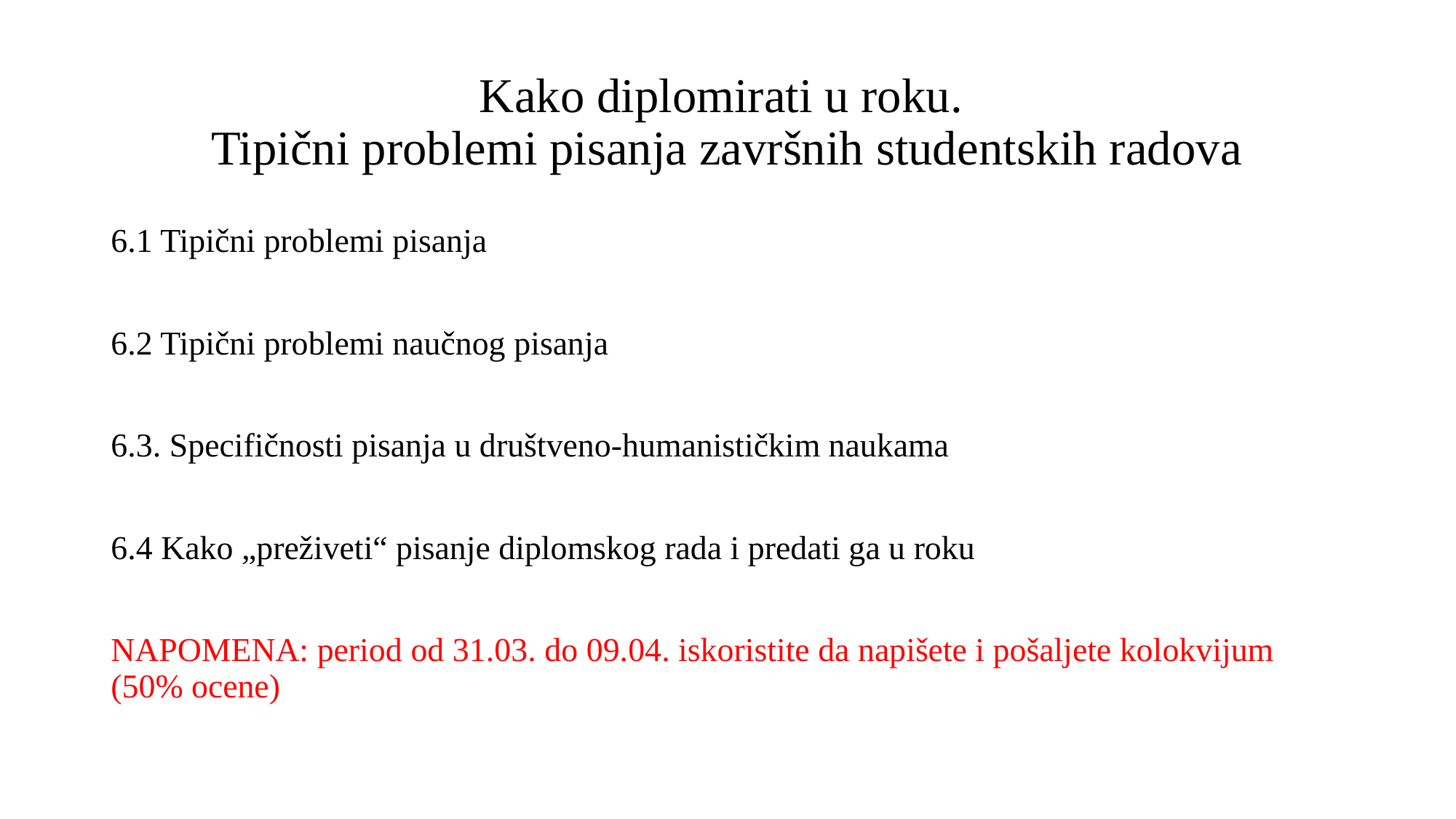

# Kako diplomirati u roku. Tipični problemi pisanja završnih studentskih radova
6.1 Tipični problemi pisanja

6.2 Tipični problemi naučnog pisanja

6.3. Specifičnosti pisanja u društveno-humanističkim naukama

6.4 Kako „preživeti“ pisanje diplomskog rada i predati ga u roku

NAPOMENA: period od 31.03. do 09.04. iskoristite da napišete i pošaljete kolokvijum (50% ocene)